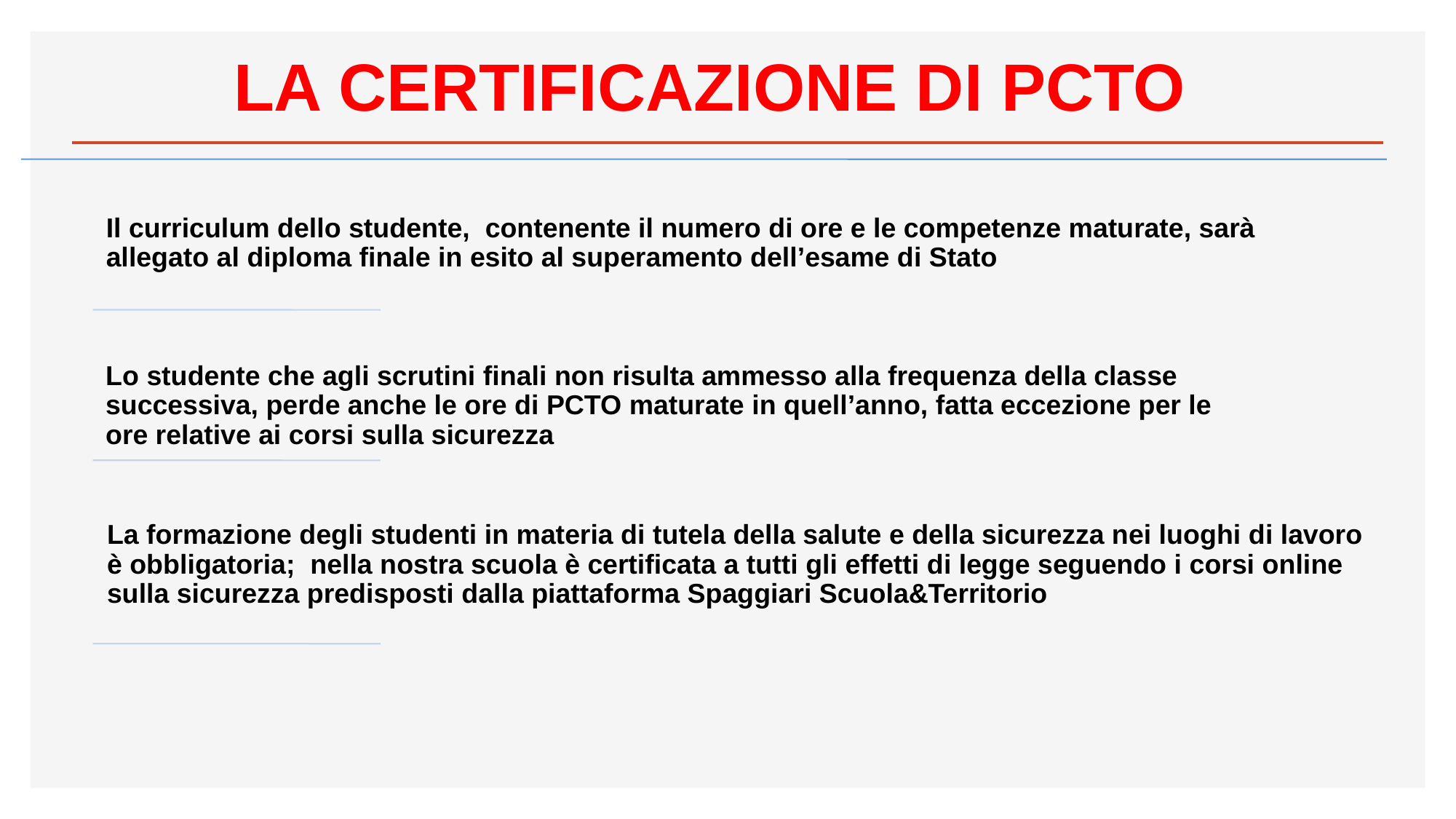

# LA CERTIFICAZIONE DI PCTO

Il curriculum dello studente,  contenente il numero di ore e le competenze maturate, sarà allegato al diploma finale in esito al superamento dell’esame di Stato

Lo studente che agli scrutini finali non risulta ammesso alla frequenza della classe successiva, perde anche le ore di PCTO maturate in quell’anno, fatta eccezione per le ore relative ai corsi sulla sicurezza

La formazione degli studenti in materia di tutela della salute e della sicurezza nei luoghi di lavoro è obbligatoria;  nella nostra scuola è certificata a tutti gli effetti di legge seguendo i corsi online sulla sicurezza predisposti dalla piattaforma Spaggiari Scuola&Territorio